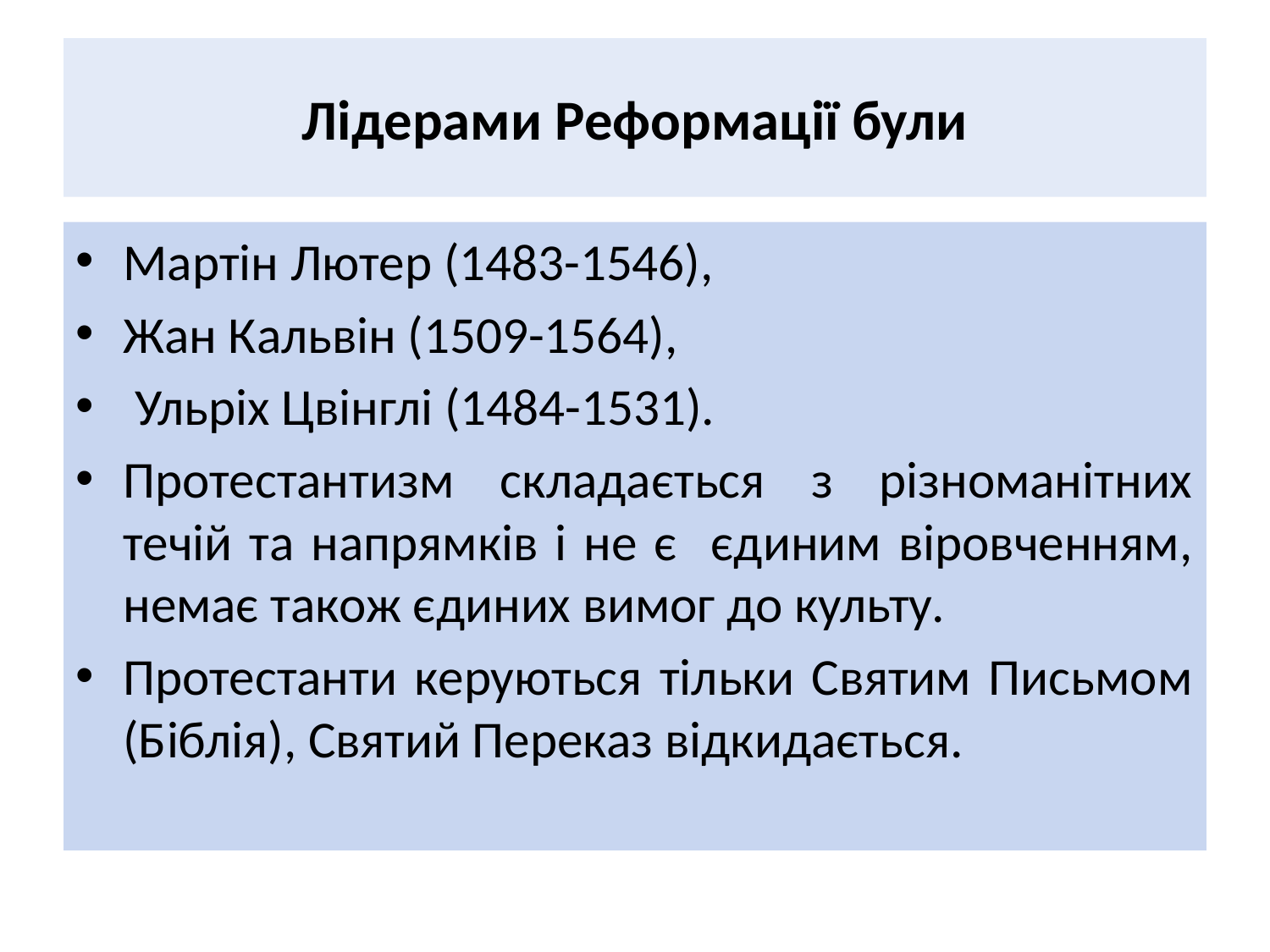

# Лідерами Реформації були
Мартін Лютер (1483-1546),
Жан Кальвін (1509-1564),
 Ульріх Цвінглі (1484-1531).
Протестантизм складається з різноманітних течій та напрямків і не є  єдиним віровченням, немає також єдиних вимог до культу.
Протестанти керуються тільки Святим Письмом (Біблія), Святий Переказ відкидається.